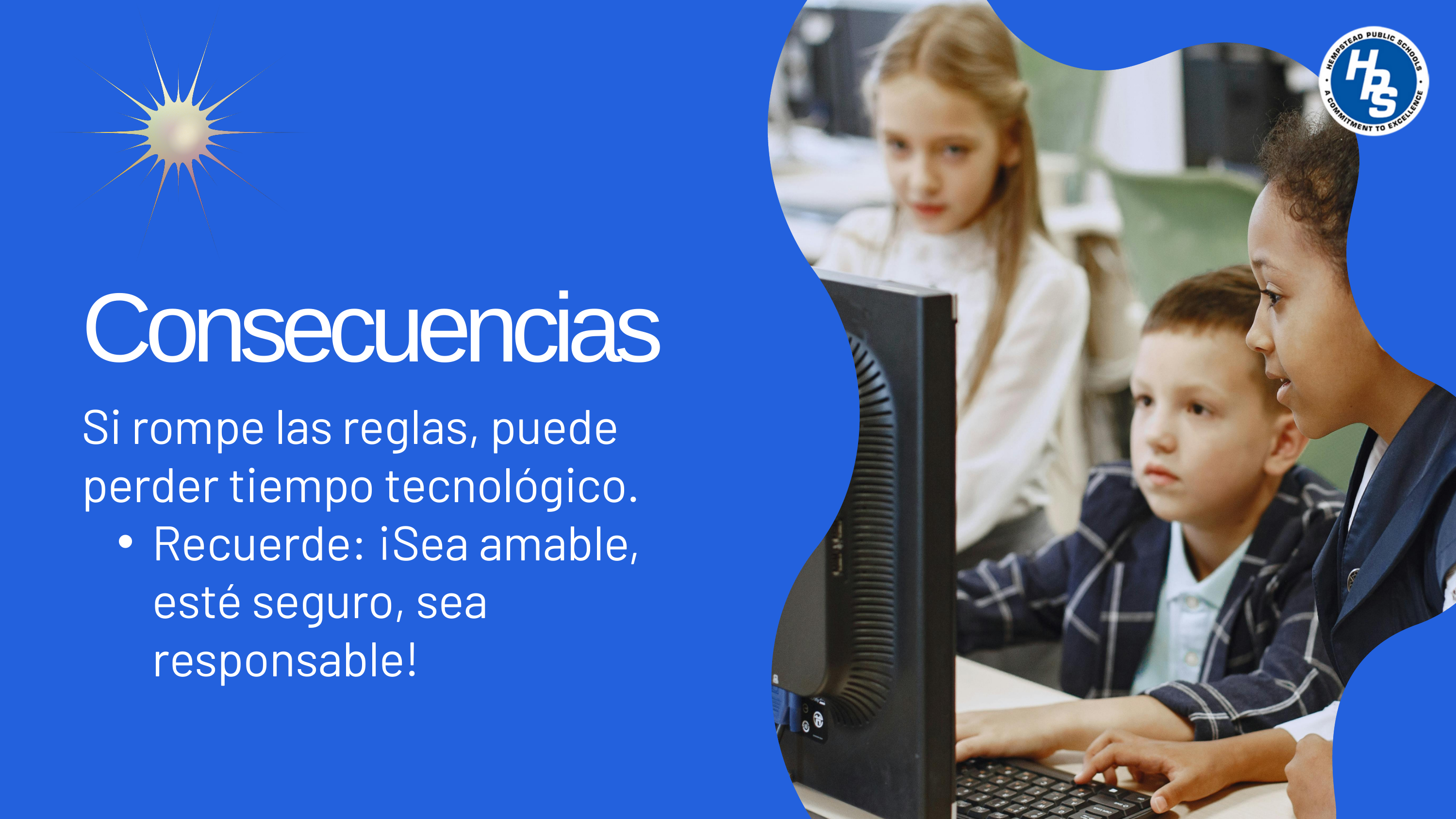

Consecuencias
Si rompe las reglas, puede perder tiempo tecnológico.
Recuerde: ¡Sea amable, esté seguro, sea responsable!